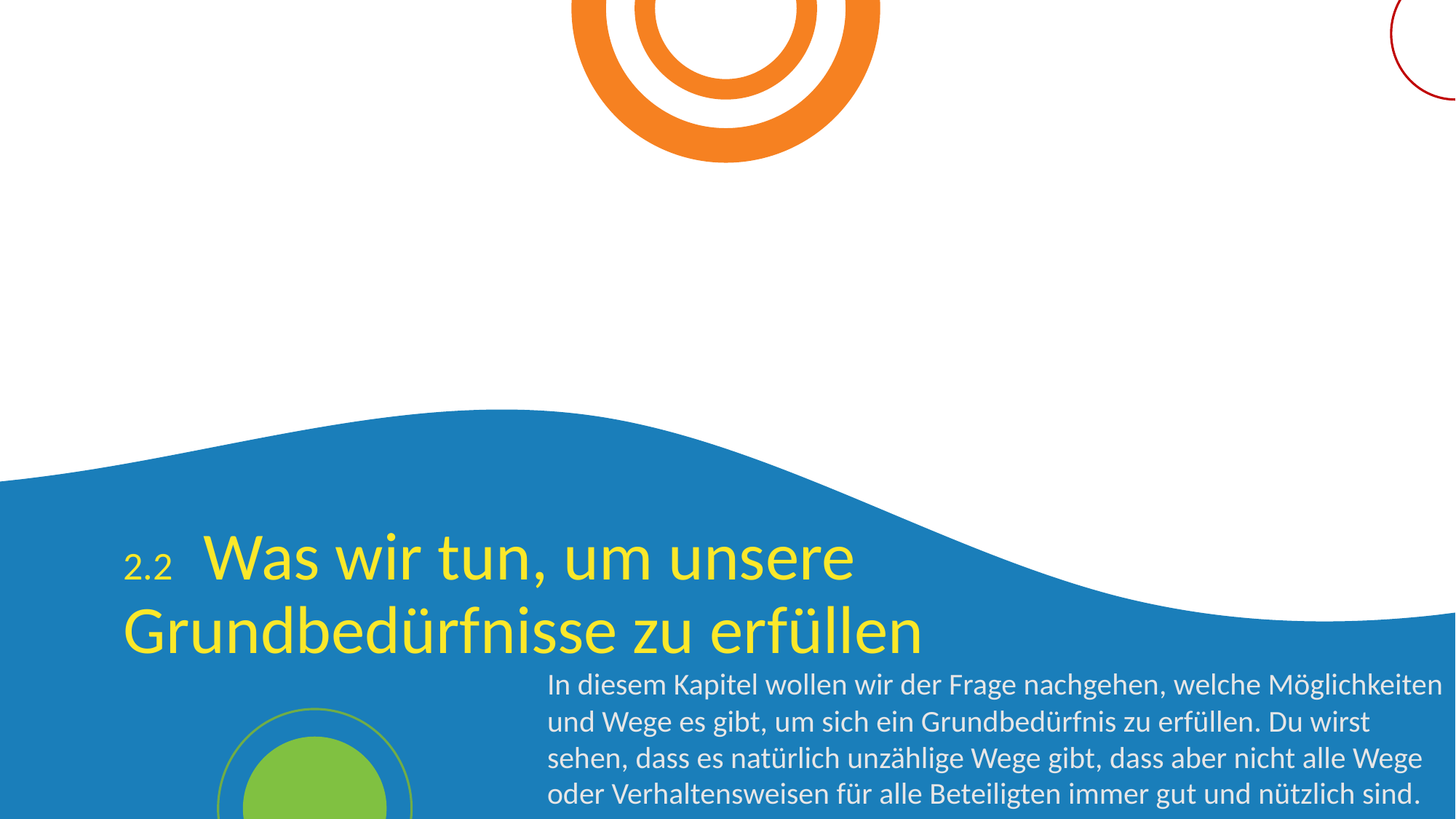

2.2  Was wir tun, um unsere Grundbedürfnisse zu erfüllen

In diesem Kapitel wollen wir der Frage nachgehen, welche Möglichkeiten und Wege es gibt, um sich ein Grundbedürfnis zu erfüllen. Du wirst sehen, dass es natürlich unzählige Wege gibt, dass aber nicht alle Wege oder Verhaltensweisen für alle Beteiligten immer gut und nützlich sind.